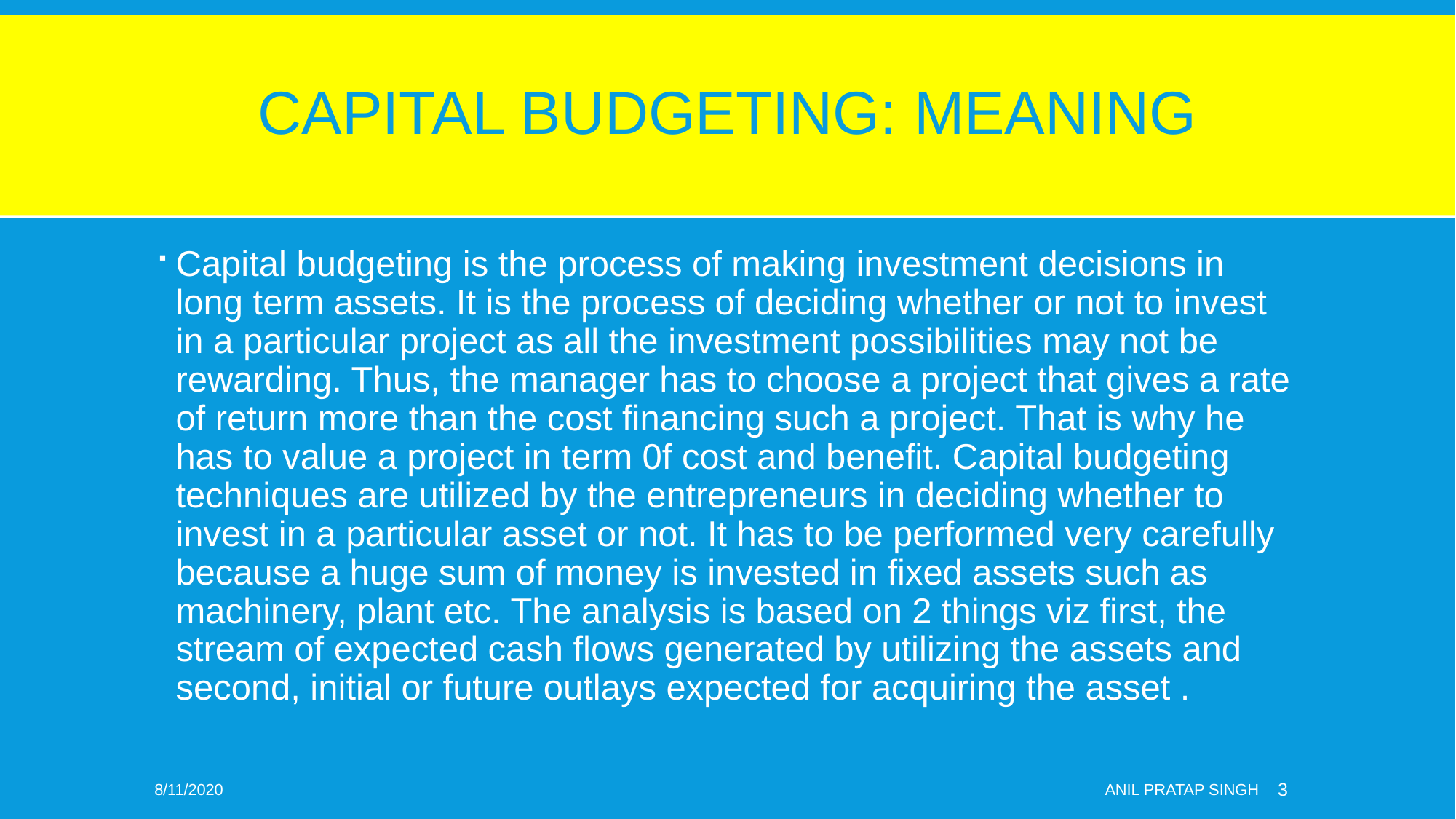

# CAPITAL BUDGETING: MEANING
Capital budgeting is the process of making investment decisions in long term assets. It is the process of deciding whether or not to invest in a particular project as all the investment possibilities may not be rewarding. Thus, the manager has to choose a project that gives a rate of return more than the cost financing such a project. That is why he has to value a project in term 0f cost and benefit. Capital budgeting techniques are utilized by the entrepreneurs in deciding whether to invest in a particular asset or not. It has to be performed very carefully because a huge sum of money is invested in fixed assets such as machinery, plant etc. The analysis is based on 2 things viz first, the stream of expected cash flows generated by utilizing the assets and second, initial or future outlays expected for acquiring the asset .
8/11/2020
ANIL PRATAP SINGH
3